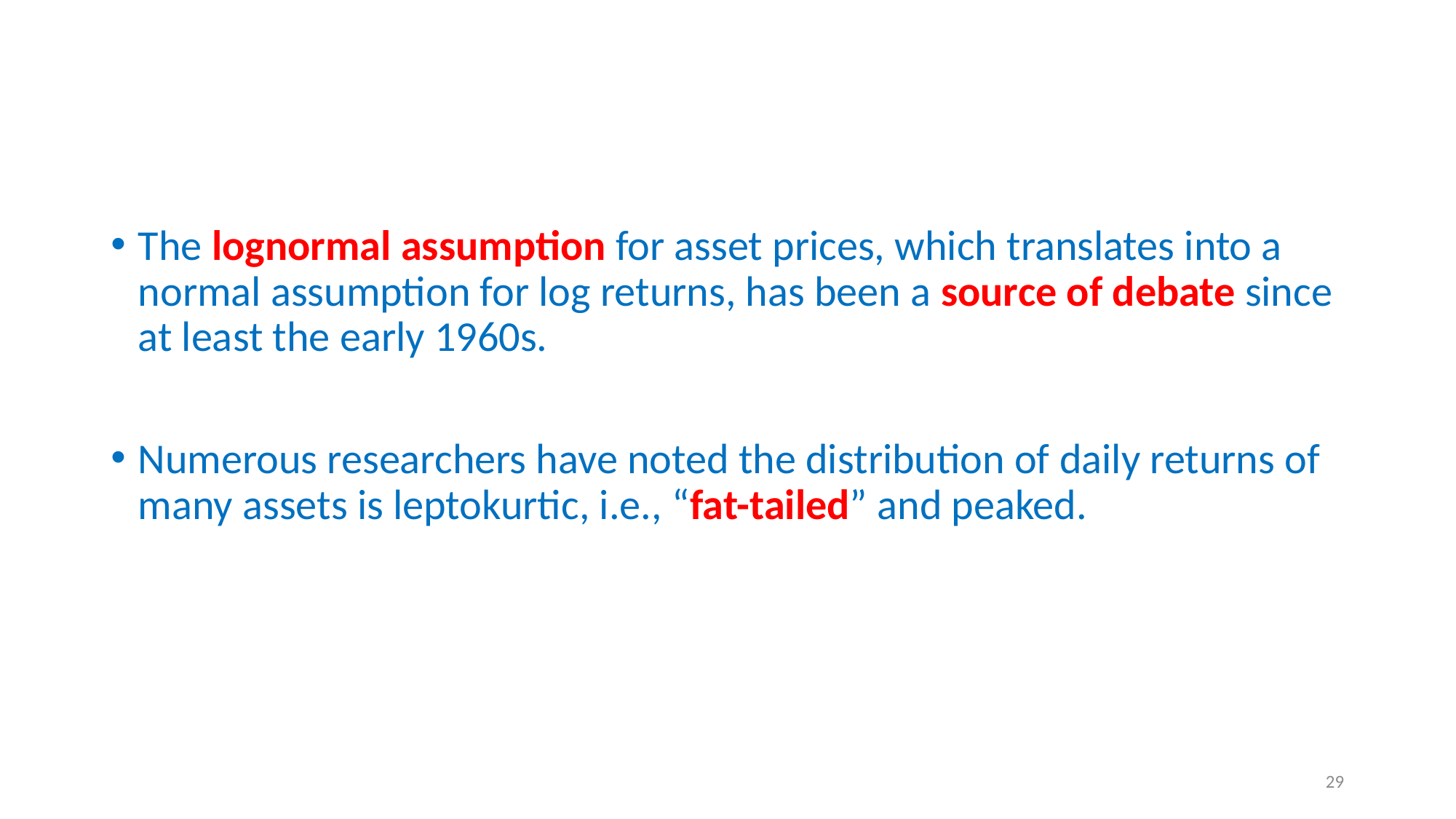

The lognormal assumption for asset prices, which translates into a normal assumption for log returns, has been a source of debate since at least the early 1960s.

Numerous researchers have noted the distribution of daily returns of many assets is leptokurtic, i.e., “fat-tailed” and peaked.

29